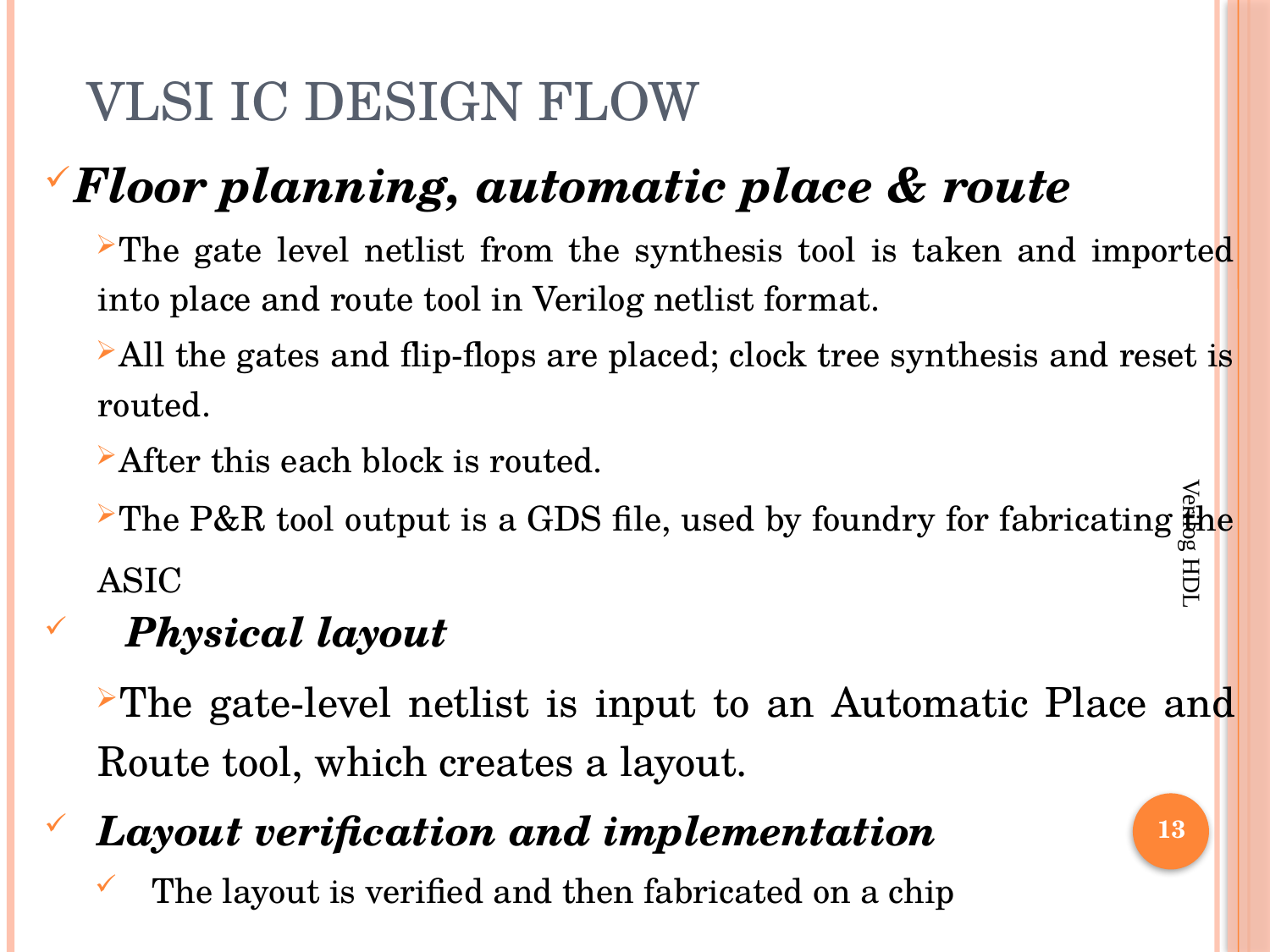

# VLSI IC Design Flow
Floor planning, automatic place & route
The gate level netlist from the synthesis tool is taken and imported into place and route tool in Verilog netlist format.
All the gates and flip-flops are placed; clock tree synthesis and reset is routed.
After this each block is routed.
The P&R tool output is a GDS file, used by foundry for fabricating the ASIC
Physical layout
The gate-level netlist is input to an Automatic Place and Route tool, which creates a layout.
Layout verification and implementation
The layout is verified and then fabricated on a chip

Verilog HDL
13